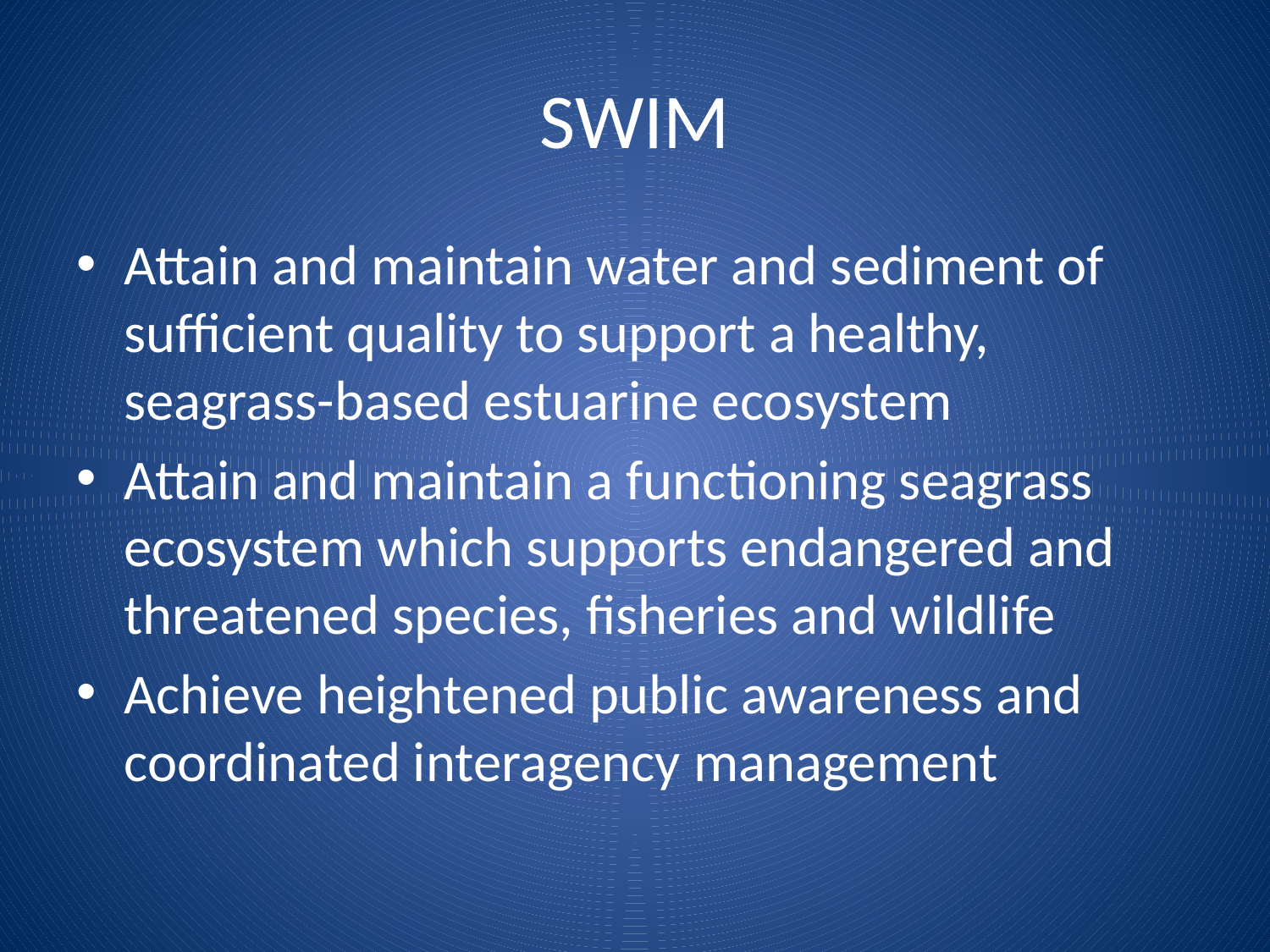

# SWIM
Attain and maintain water and sediment of sufficient quality to support a healthy, seagrass-based estuarine ecosystem
Attain and maintain a functioning seagrass ecosystem which supports endangered and threatened species, fisheries and wildlife
Achieve heightened public awareness and coordinated interagency management